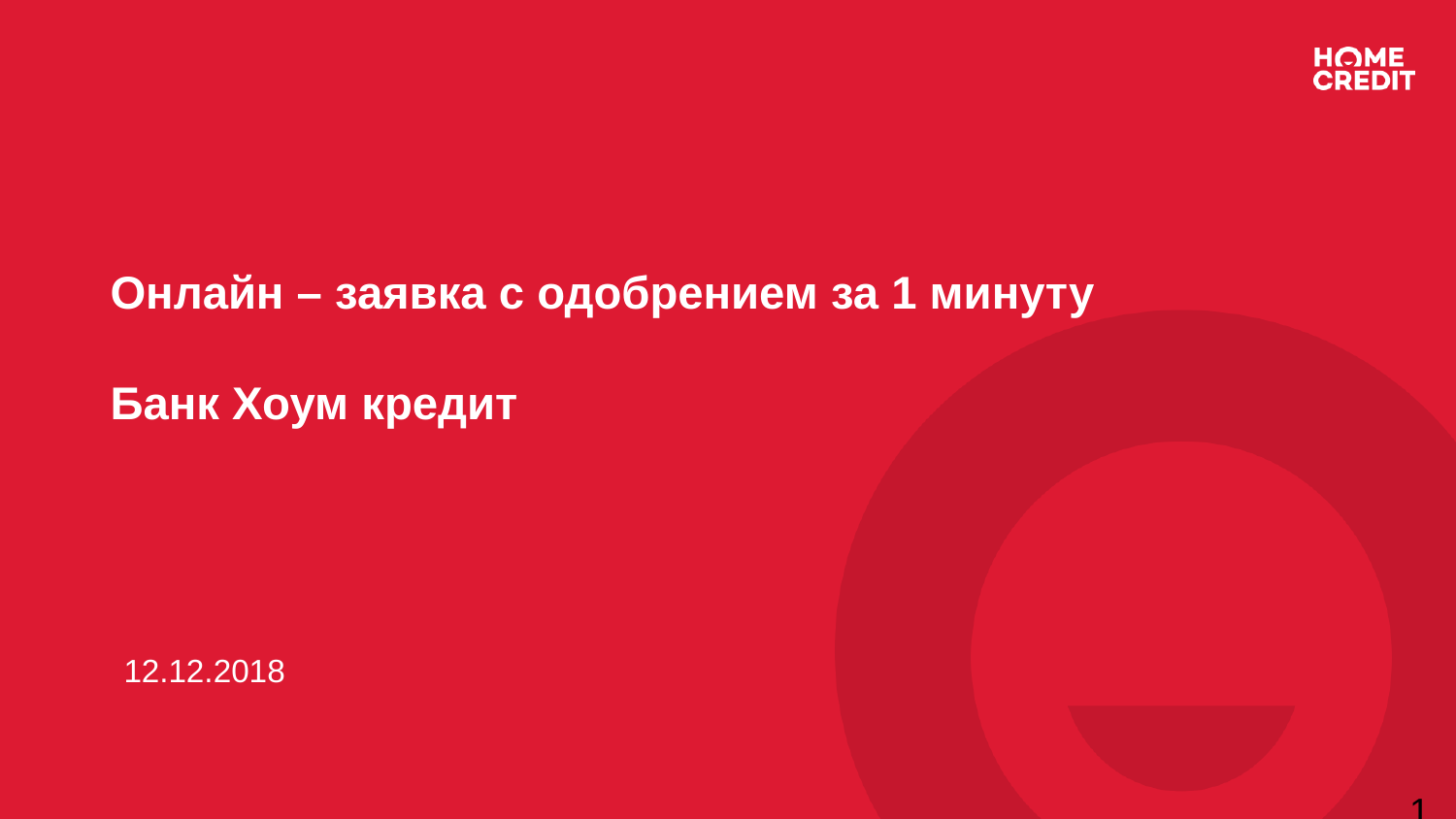

# Онлайн – заявка с одобрением за 1 минуту Банк Хоум кредит
12.12.2018
1